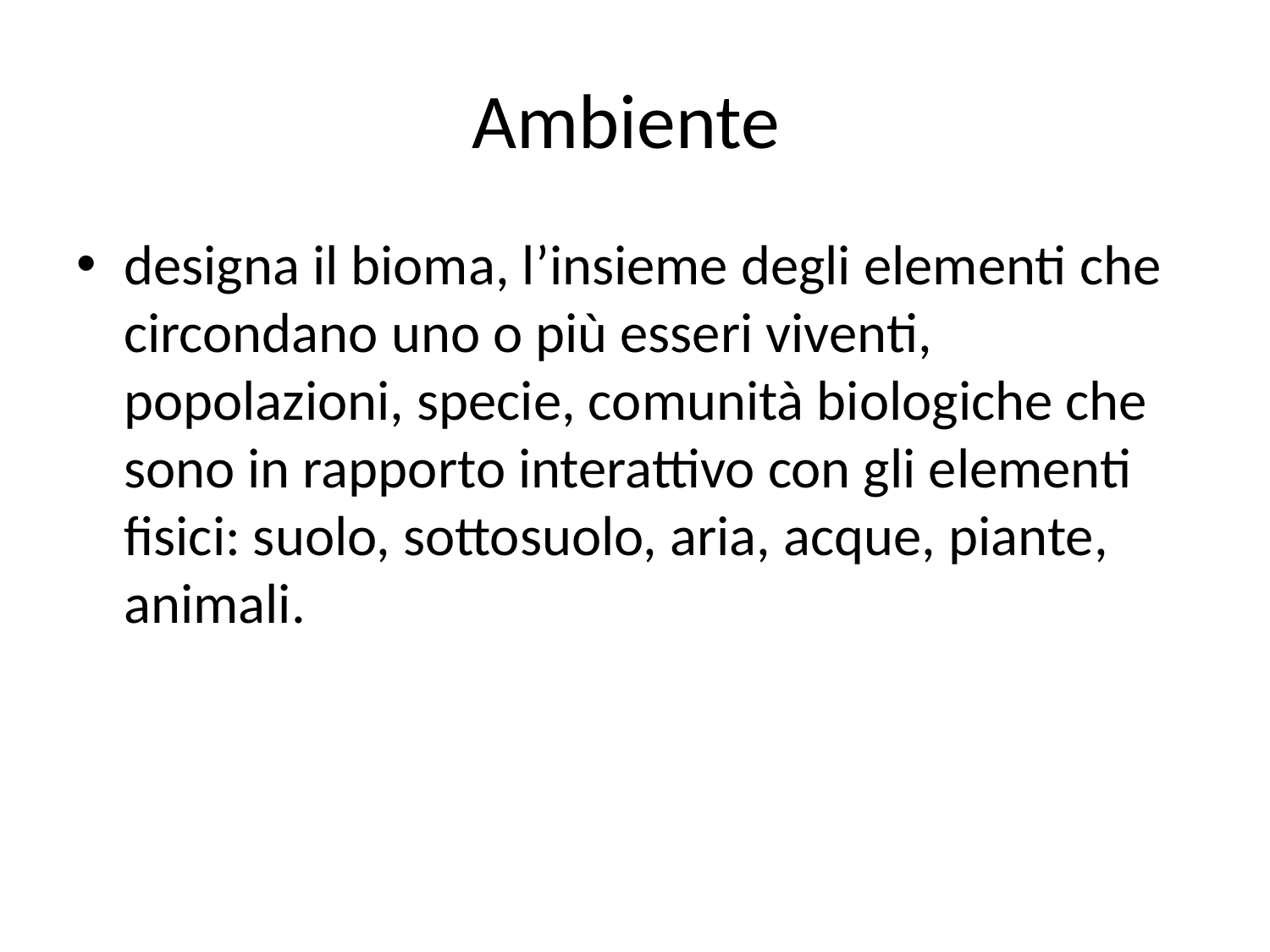

# Ambiente
designa il bioma, l’insieme degli elementi che circondano uno o più esseri viventi, popolazioni, specie, comunità biologiche che sono in rapporto interattivo con gli elementi fisici: suolo, sottosuolo, aria, acque, piante, animali.